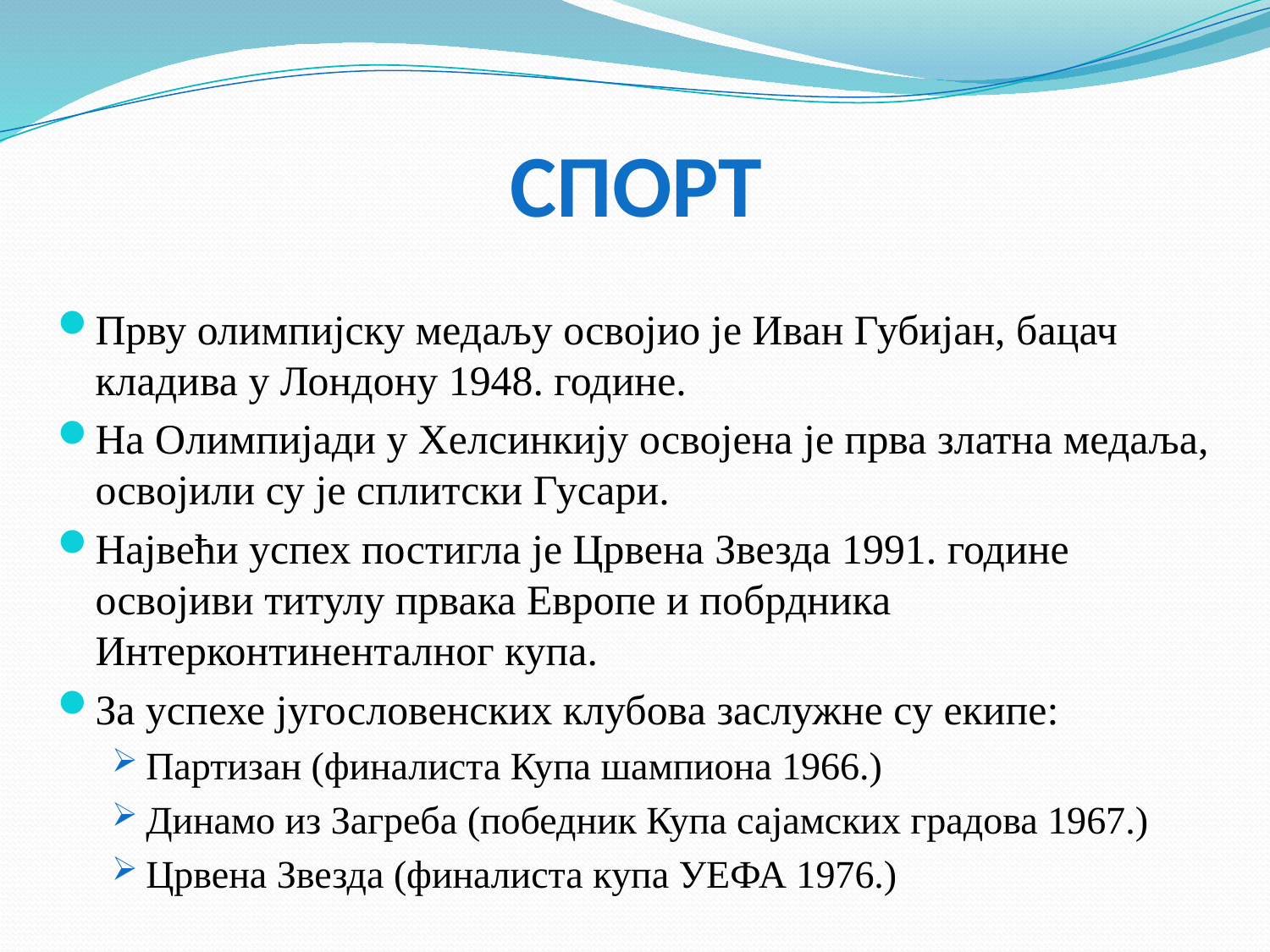

# Спорт
Прву олимпијску медаљу освојио је Иван Губијан, бацач кладива у Лондону 1948. године.
На Олимпијади у Хелсинкију освојена је прва златна медаља, освојили су је сплитски Гусари.
Највећи успех постигла је Црвена Звезда 1991. године освојиви титулу првака Европе и побрдника Интерконтиненталног купа.
За успехе југословенских клубова заслужне су екипе:
Партизан (финалиста Купа шампиона 1966.)
Динамо из Загреба (победник Купа сајамских градова 1967.)
Црвена Звезда (финалиста купа УЕФА 1976.)